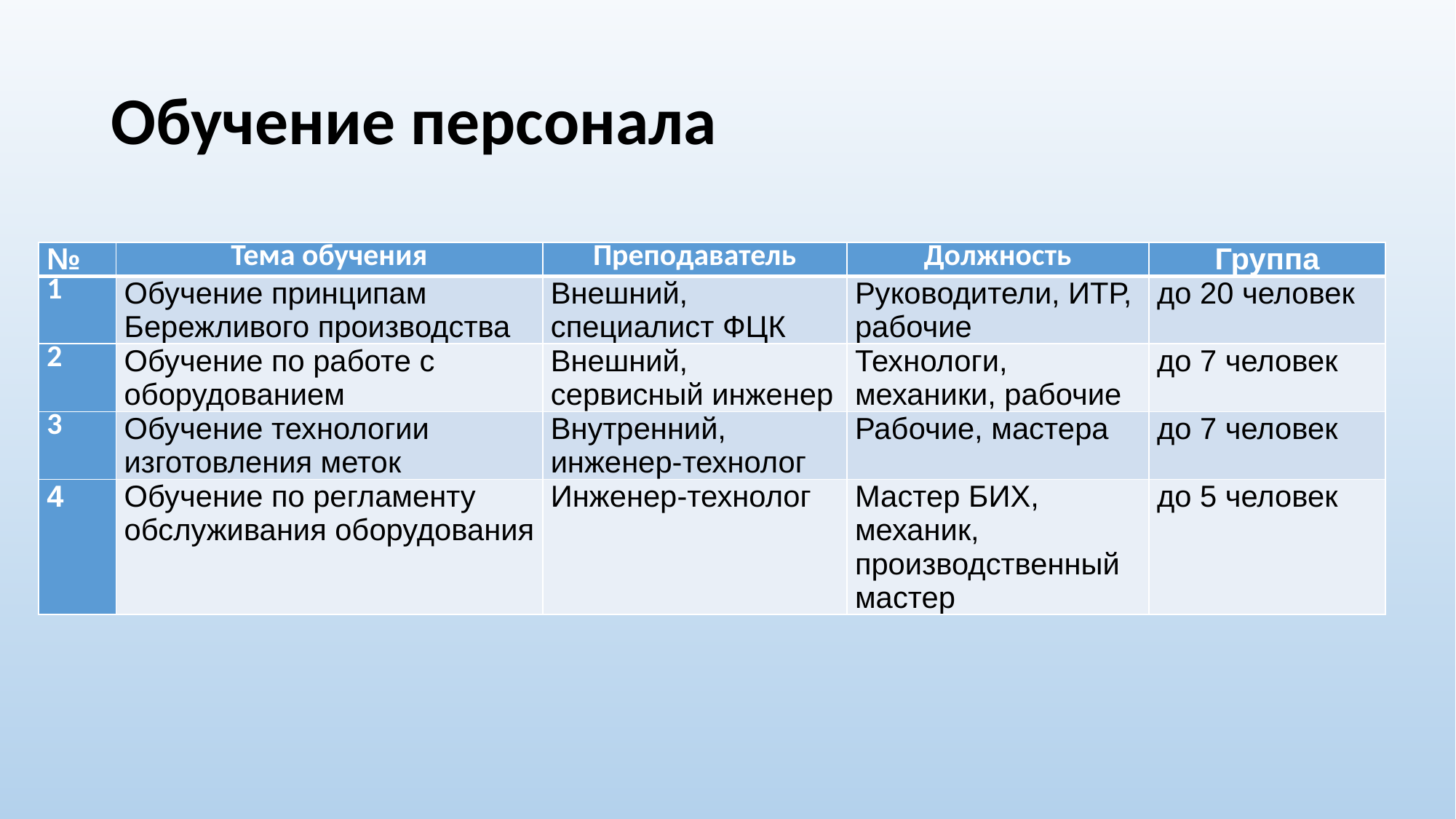

# Обучение персонала
| № | Тема обучения | Преподаватель | Должность | Группа |
| --- | --- | --- | --- | --- |
| 1 | Обучение принципам Бережливого производства | Внешний, специалист ФЦК | Руководители, ИТР, рабочие | до 20 человек |
| 2 | Обучение по работе с оборудованием | Внешний, сервисный инженер | Технологи, механики, рабочие | до 7 человек |
| 3 | Обучение технологии изготовления меток | Внутренний, инженер-технолог | Рабочие, мастера | до 7 человек |
| 4 | Обучение по регламенту обслуживания оборудования | Инженер-технолог | Мастер БИХ, механик, производственный мастер | до 5 человек |